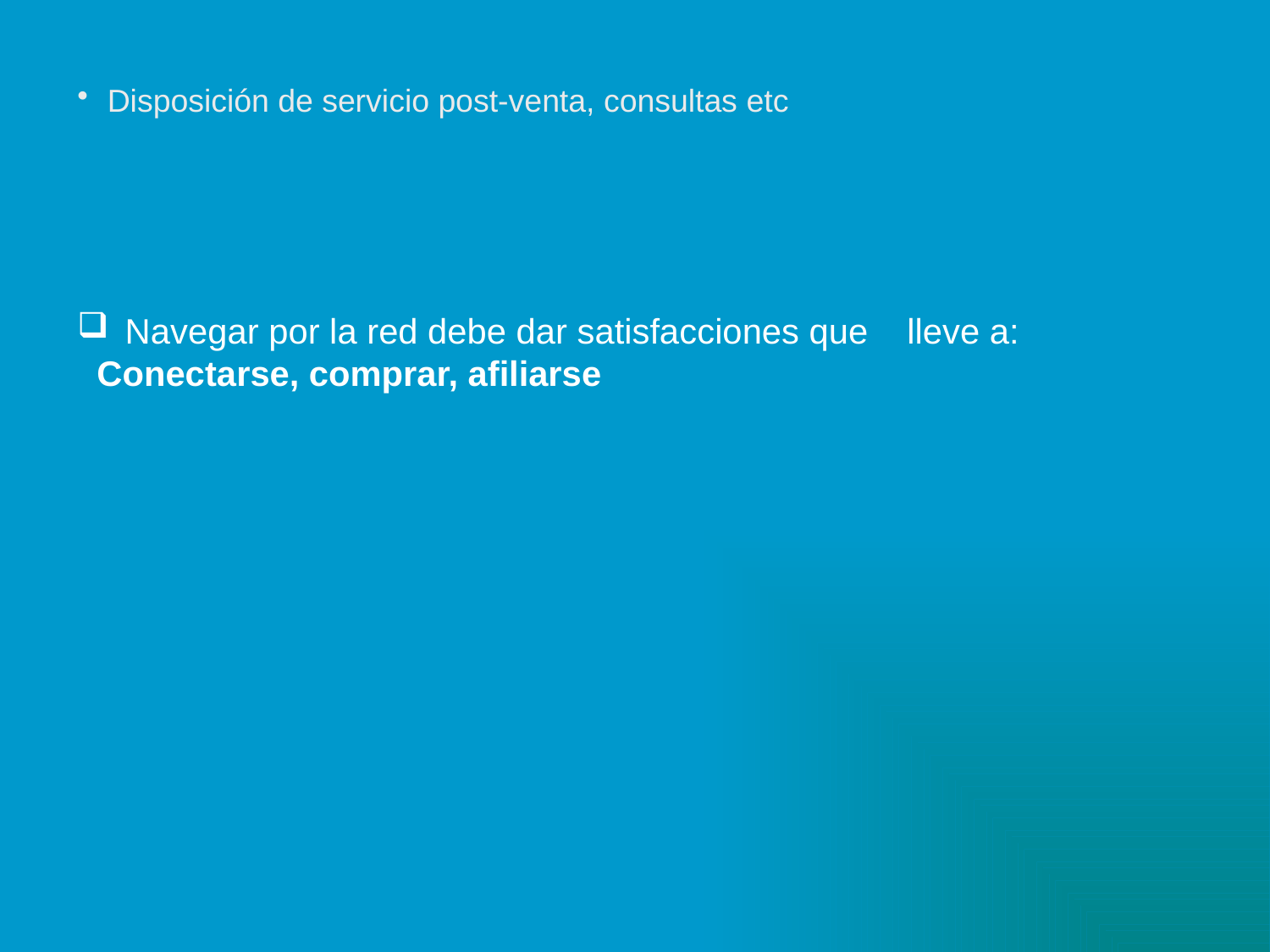

Disposición de servicio post-venta, consultas etc

Navegar por la red debe dar satisfacciones que    lleve a:
  Conectarse, comprar, afiliarse